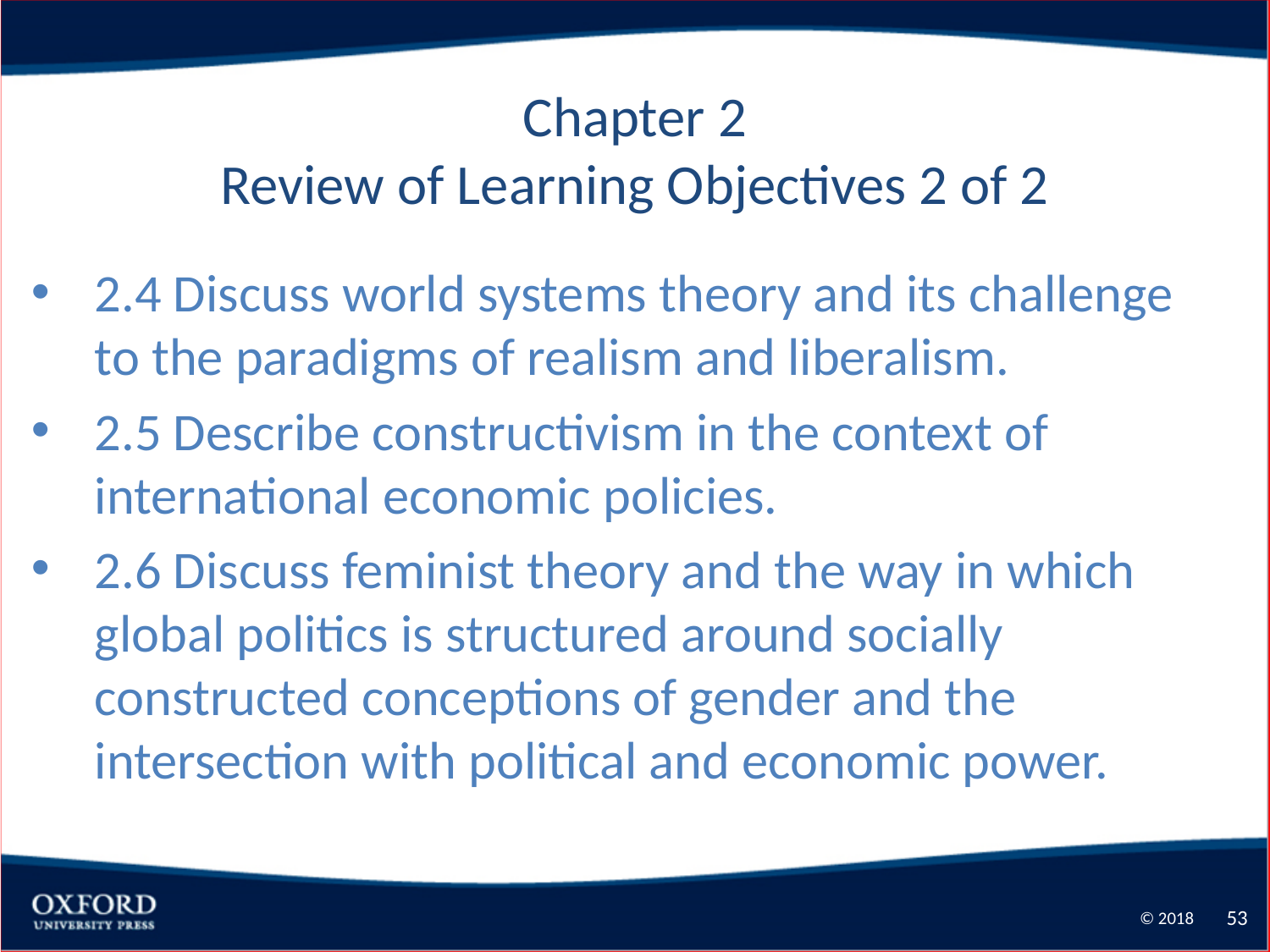

Chapter 2
Review of Learning Objectives 2 of 2
2.4 Discuss world systems theory and its challenge to the paradigms of realism and liberalism.
2.5 Describe constructivism in the context of international economic policies.
2.6 Discuss feminist theory and the way in which global politics is structured around socially constructed conceptions of gender and the intersection with political and economic power.